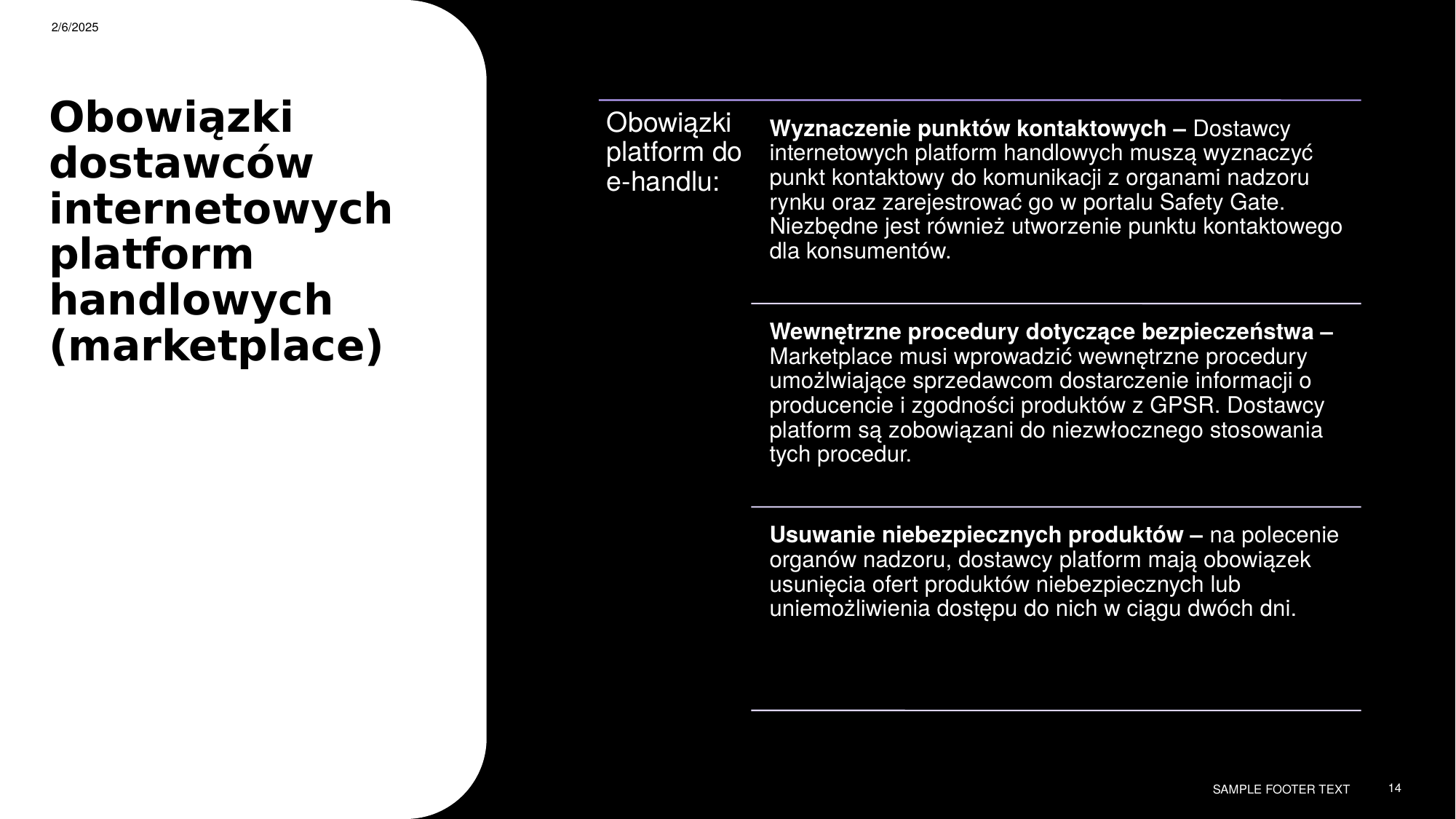

2/6/2025
# Obowiązki dostawców internetowych platform handlowych (marketplace)
Obowiązki platform do e-handlu:
Wyznaczenie punktów kontaktowych – Dostawcy internetowych platform handlowych muszą wyznaczyć punkt kontaktowy do komunikacji z organami nadzoru rynku oraz zarejestrować go w portalu Safety Gate. Niezbędne jest również utworzenie punktu kontaktowego dla konsumentów.
Wewnętrzne procedury dotyczące bezpieczeństwa – Marketplace musi wprowadzić wewnętrzne procedury umożlwiające sprzedawcom dostarczenie informacji o producencie i zgodności produktów z GPSR. Dostawcy platform są zobowiązani do niezwłocznego stosowania tych procedur.
Usuwanie niebezpiecznych produktów – na polecenie organów nadzoru, dostawcy platform mają obowiązek usunięcia ofert produktów niebezpiecznych lub uniemożliwienia dostępu do nich w ciągu dwóch dni.
Sample Footer Text
14